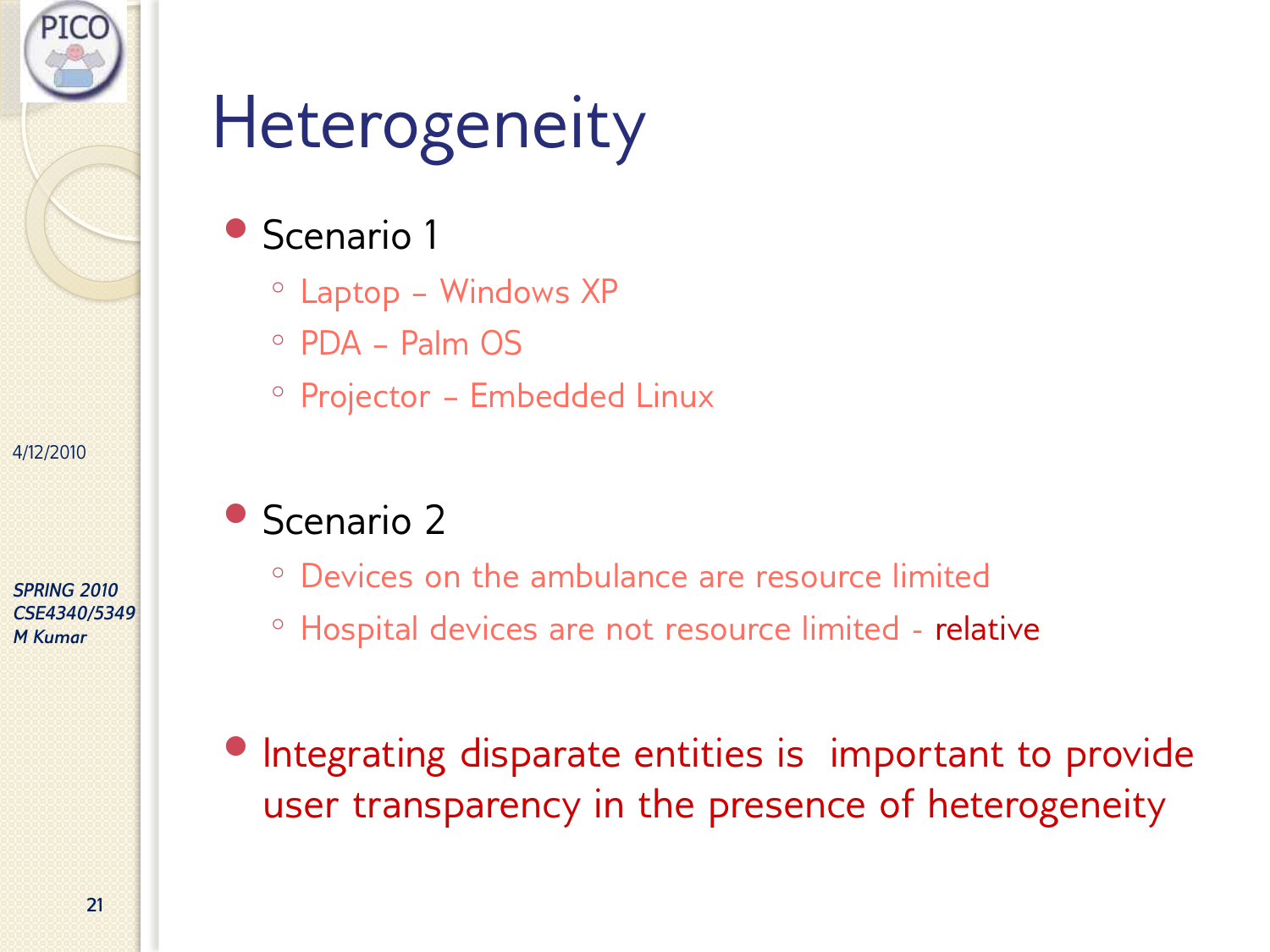

# Heterogeneity
Scenario 1
Laptop – Windows XP
PDA – Palm OS
Projector – Embedded Linux

Scenario 2
Devices on the ambulance are resource limited
Hospital devices are not resource limited - relative

Integrating disparate entities is  important to provide user transparency in the presence of heterogeneity